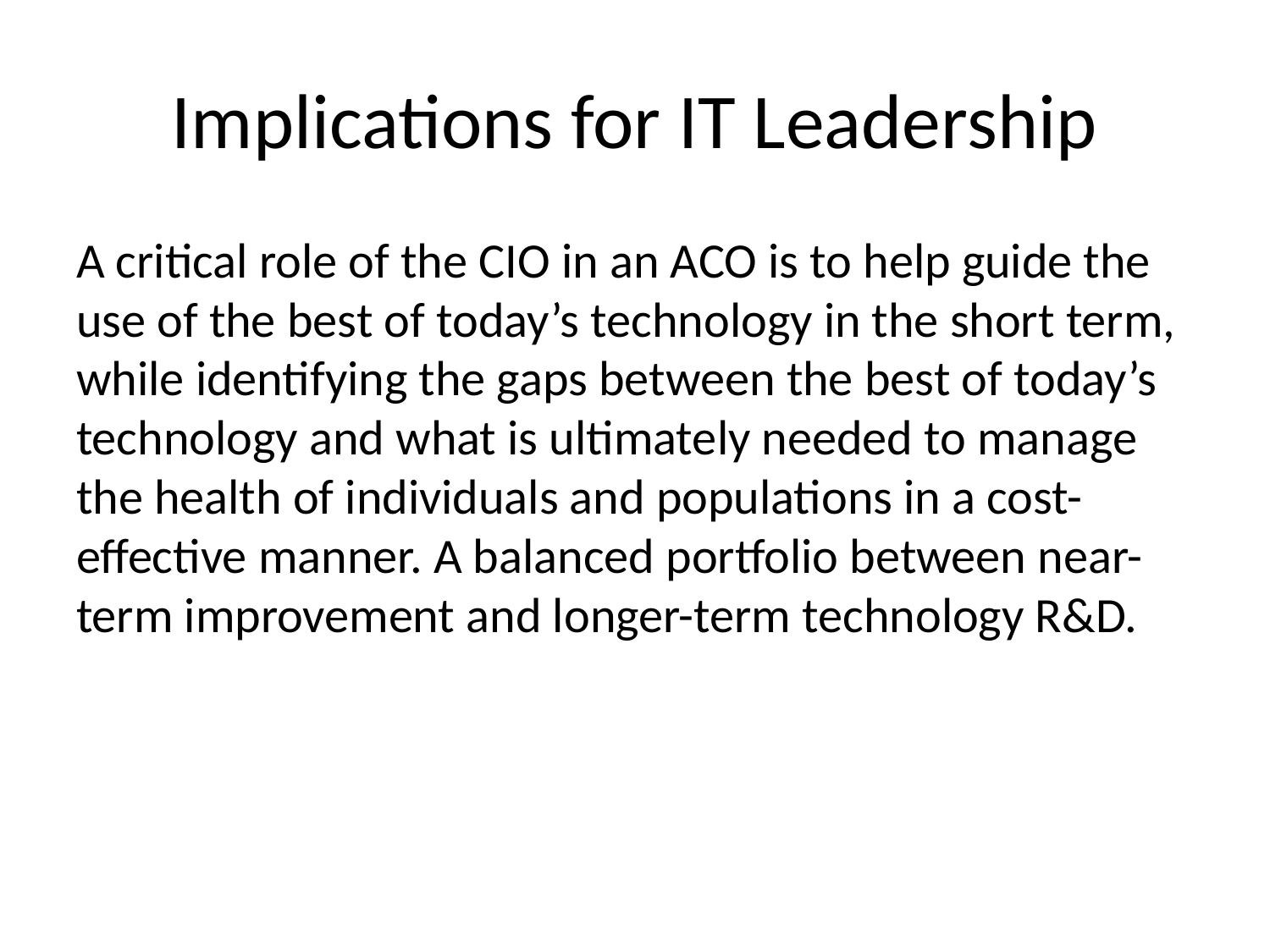

# Implications for IT Leadership
A critical role of the CIO in an ACO is to help guide the use of the best of today’s technology in the short term, while identifying the gaps between the best of today’s technology and what is ultimately needed to manage the health of individuals and populations in a cost-effective manner. A balanced portfolio between near-term improvement and longer-term technology R&D.